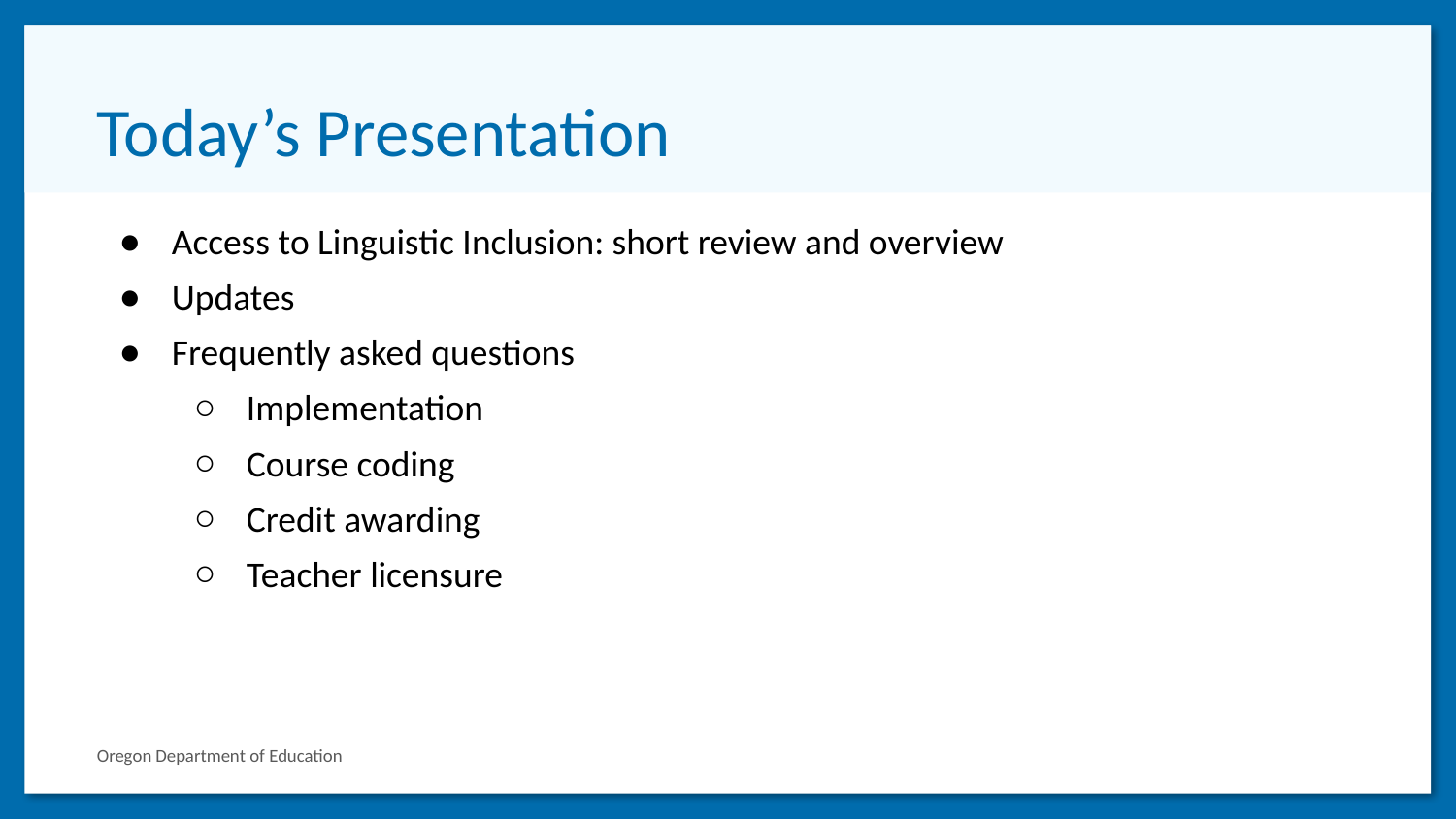

# Today’s Presentation
Access to Linguistic Inclusion: short review and overview
Updates
Frequently asked questions
Implementation
Course coding
Credit awarding
Teacher licensure